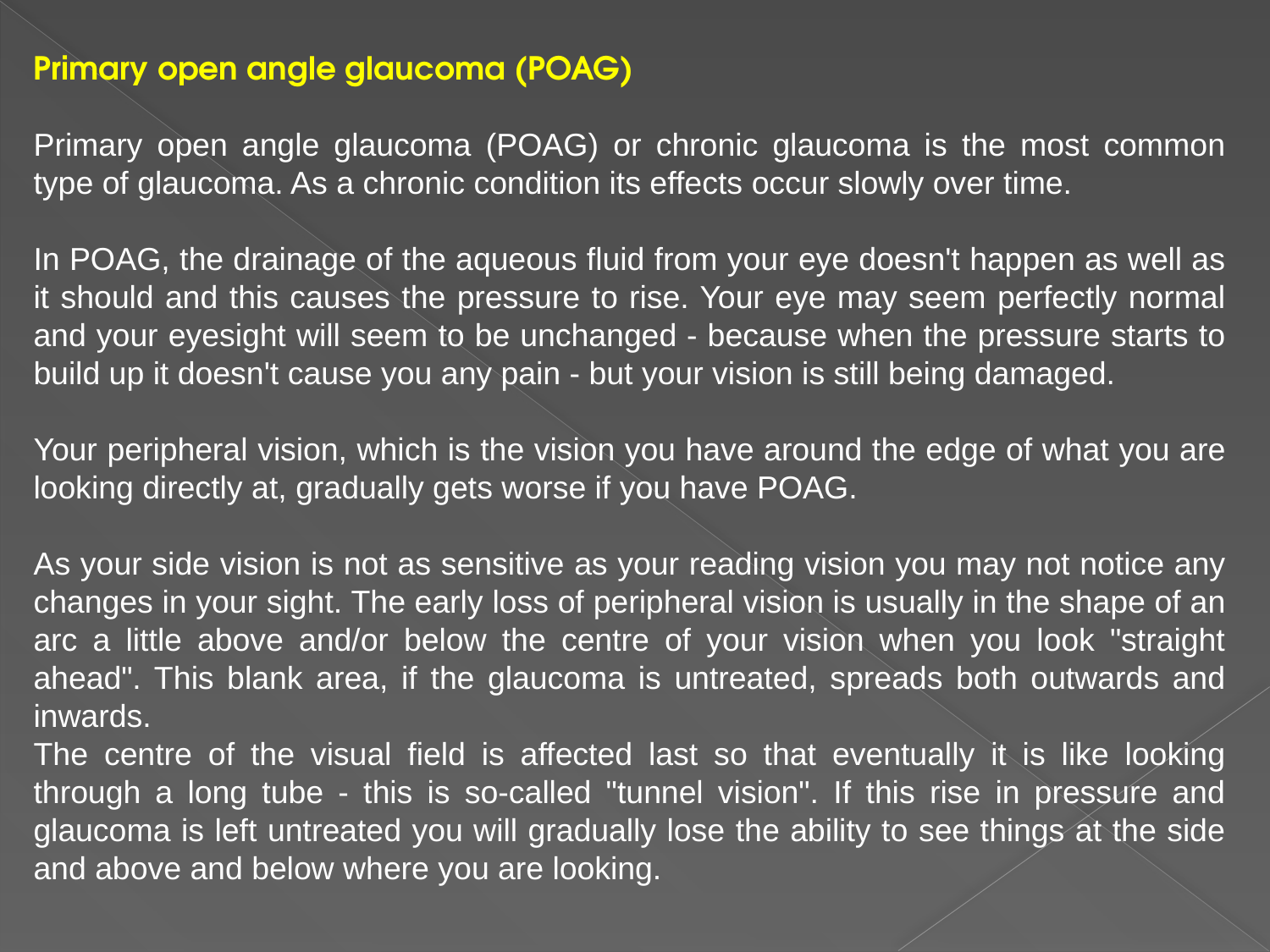

Primary open angle glaucoma (POAG)

Primary open angle glaucoma (POAG) or chronic glaucoma is the most common type of glaucoma. As a chronic condition its effects occur slowly over time.

In POAG, the drainage of the aqueous fluid from your eye doesn't happen as well as it should and this causes the pressure to rise. Your eye may seem perfectly normal and your eyesight will seem to be unchanged - because when the pressure starts to build up it doesn't cause you any pain - but your vision is still being damaged.

Your peripheral vision, which is the vision you have around the edge of what you are looking directly at, gradually gets worse if you have POAG.

As your side vision is not as sensitive as your reading vision you may not notice any changes in your sight. The early loss of peripheral vision is usually in the shape of an arc a little above and/or below the centre of your vision when you look "straight ahead". This blank area, if the glaucoma is untreated, spreads both outwards and inwards.
The centre of the visual field is affected last so that eventually it is like looking through a long tube - this is so-called "tunnel vision". If this rise in pressure and glaucoma is left untreated you will gradually lose the ability to see things at the side and above and below where you are looking.